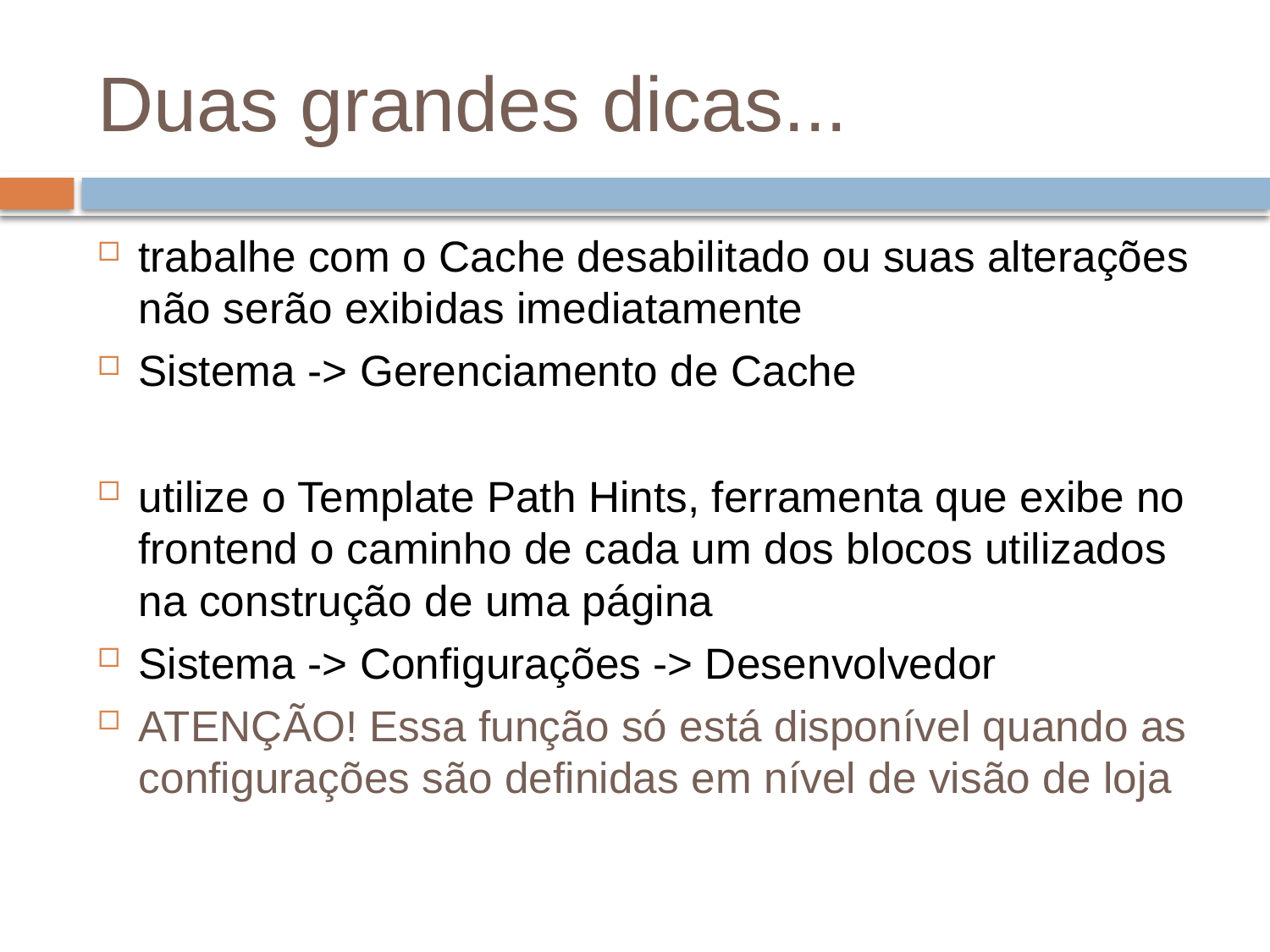

# Duas grandes dicas...
trabalhe com o Cache desabilitado ou suas alterações não serão exibidas imediatamente
Sistema -> Gerenciamento de Cache

utilize o Template Path Hints, ferramenta que exibe no frontend o caminho de cada um dos blocos utilizados na construção de uma página
Sistema -> Configurações -> Desenvolvedor
ATENÇÃO! Essa função só está disponível quando as configurações são definidas em nível de visão de loja